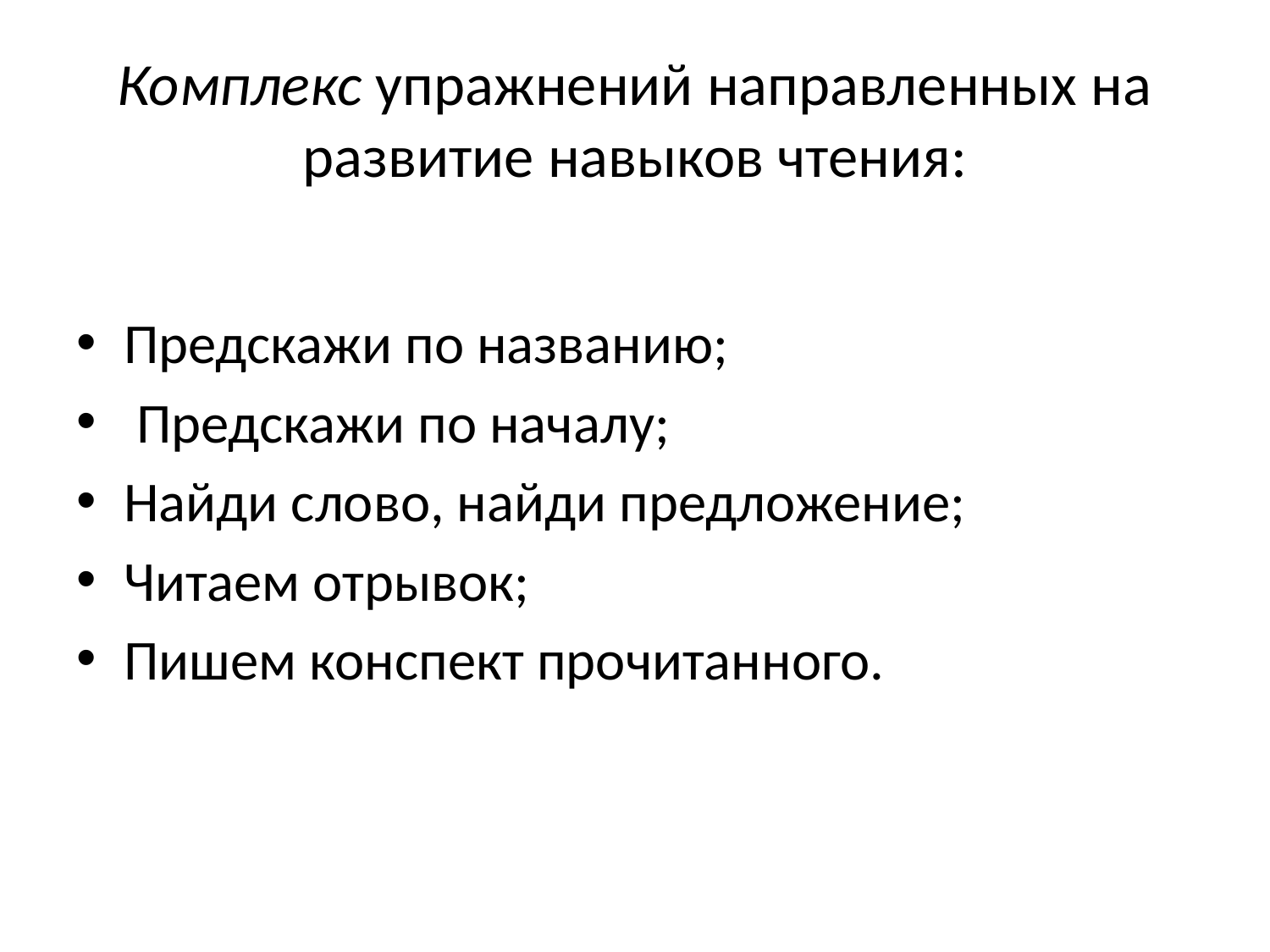

# Комплекс упражнений направленных на развитие навыков чтения:

Предскажи по названию;
 Предскажи по началу;
Найди слово, найди предложение;
Читаем отрывок;
Пишем конспект прочитанного.